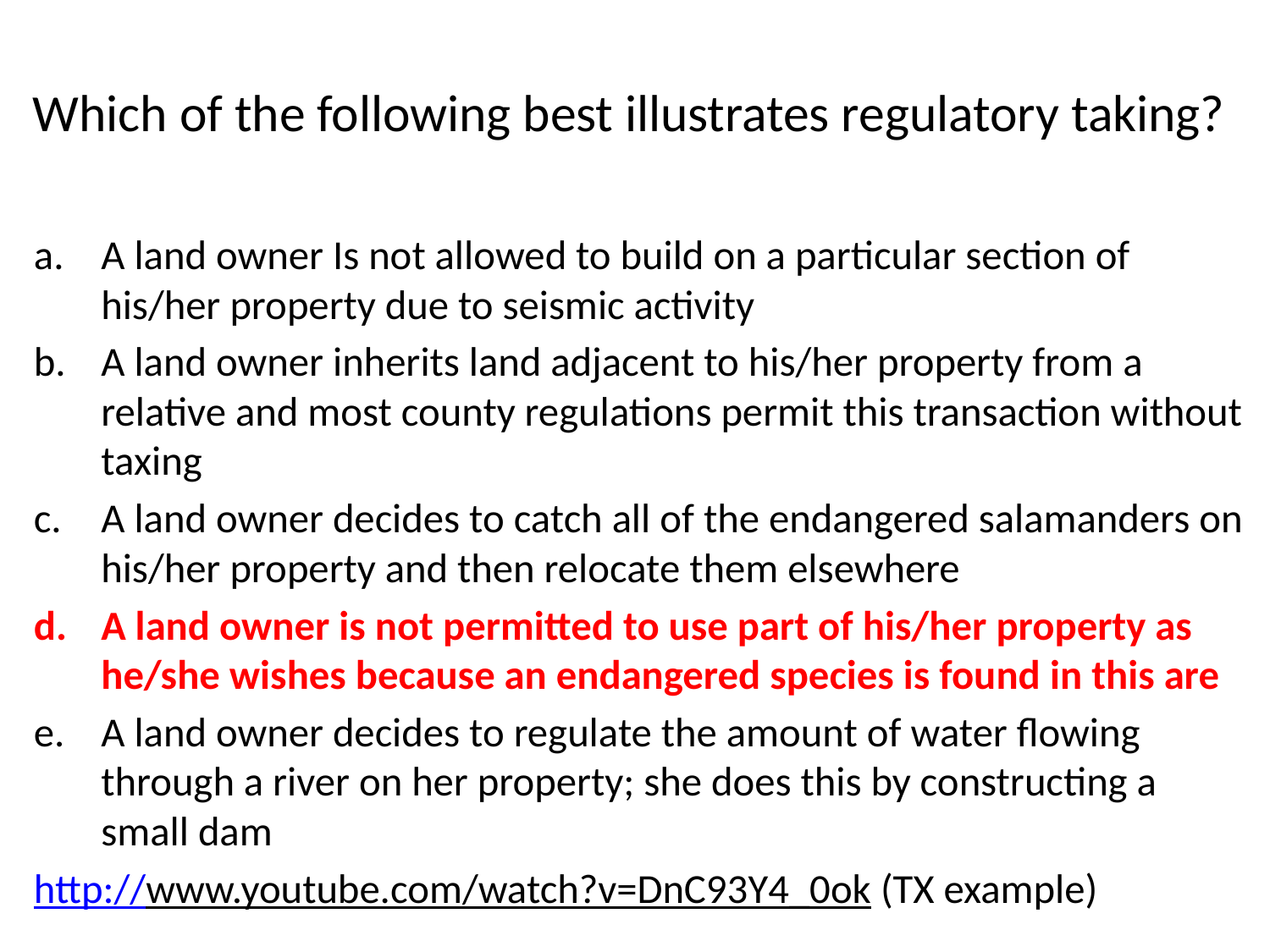

# Which of the following best illustrates regulatory taking?
A land owner Is not allowed to build on a particular section of his/her property due to seismic activity
A land owner inherits land adjacent to his/her property from a relative and most county regulations permit this transaction without taxing
A land owner decides to catch all of the endangered salamanders on his/her property and then relocate them elsewhere
A land owner is not permitted to use part of his/her property as he/she wishes because an endangered species is found in this are
A land owner decides to regulate the amount of water flowing through a river on her property; she does this by constructing a small dam
http://www.youtube.com/watch?v=DnC93Y4_0ok (TX example)